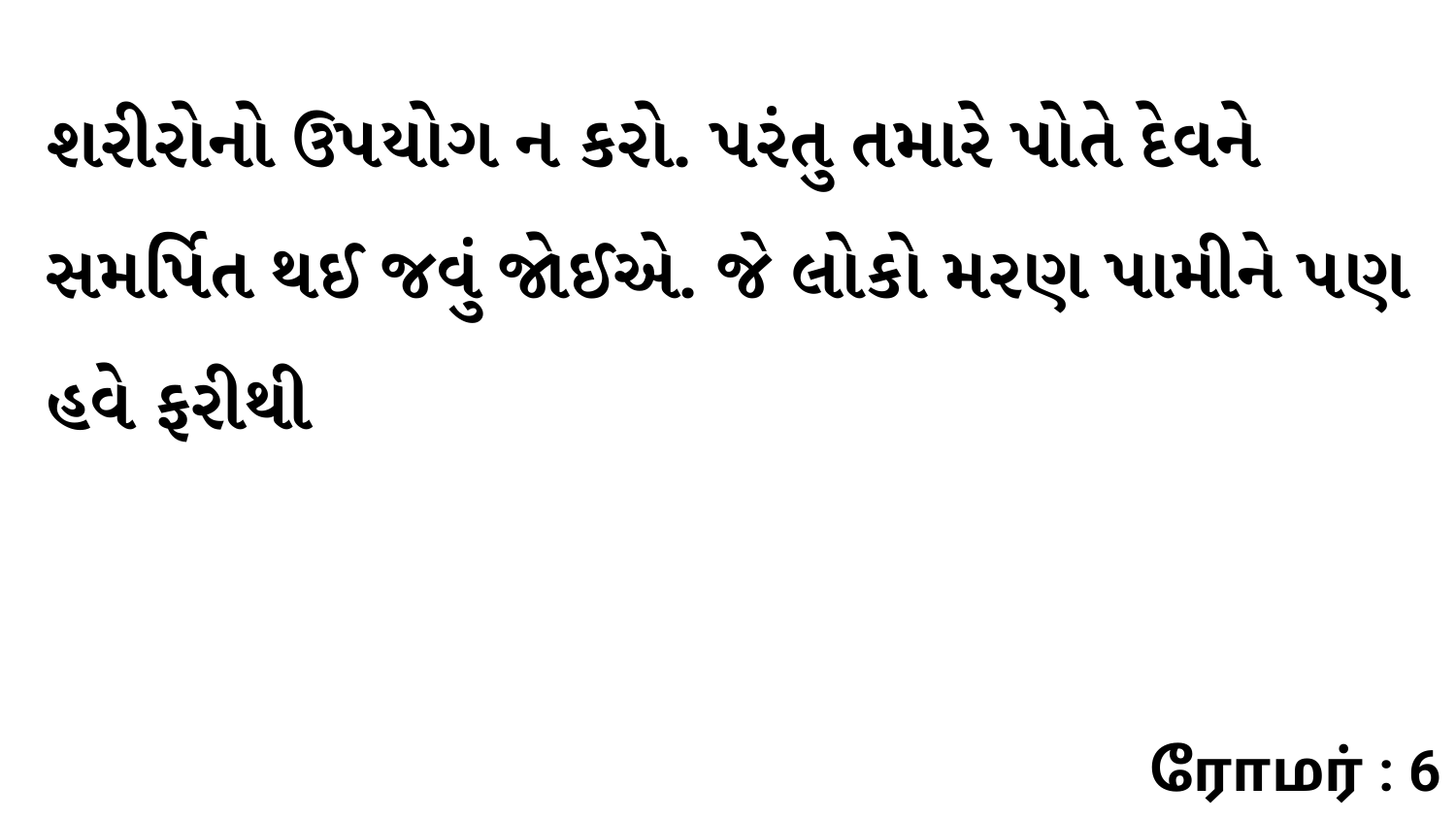

શરીરોનો ઉપયોગ ન કરો. પરંતુ તમારે પોતે દેવને સમર્પિત થઈ જવું જોઈએ. જે લોકો મરણ પામીને પણ હવે ફરીથી
ரோமர் : 6